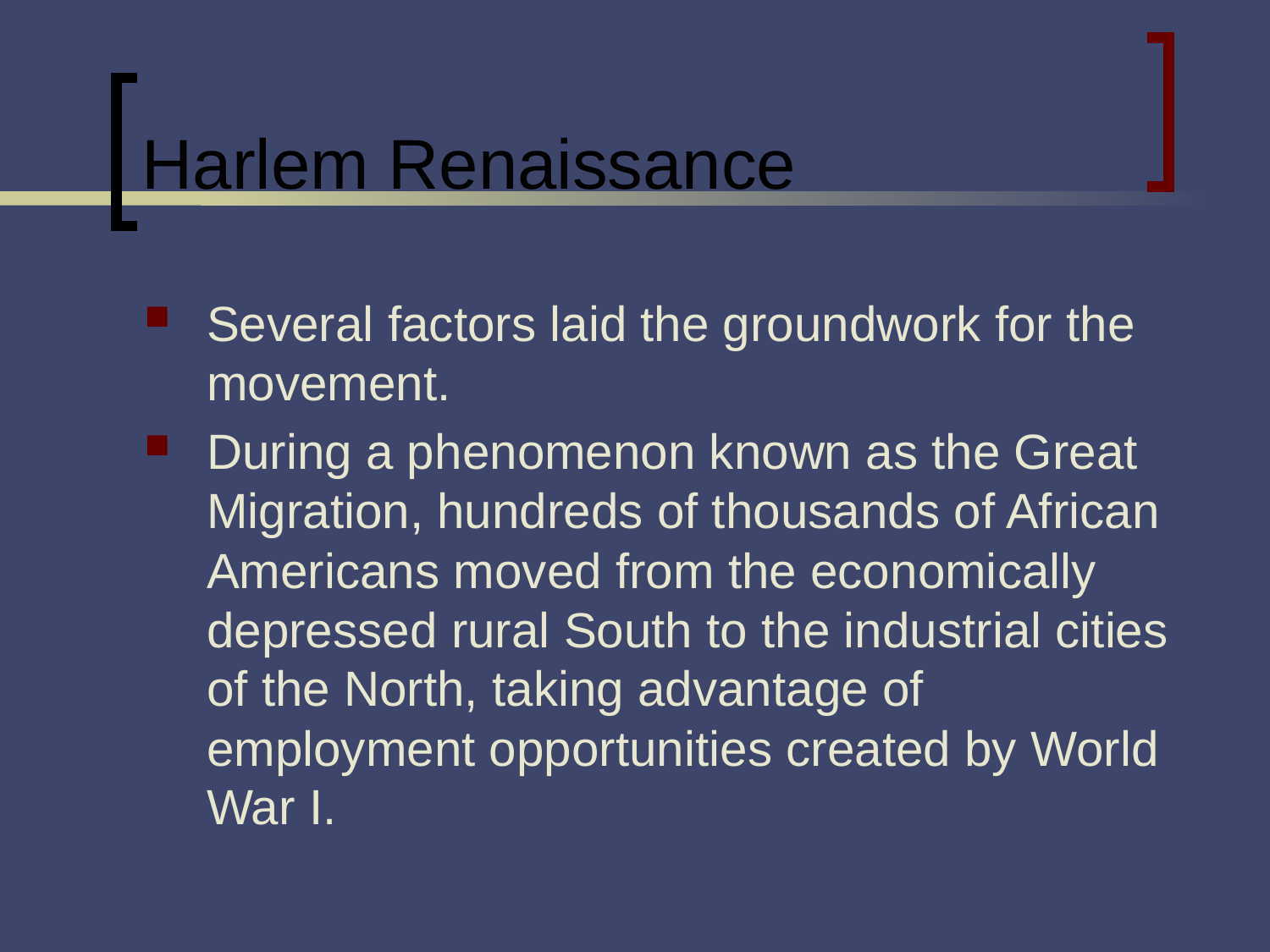

# Harlem Renaissance
Several factors laid the groundwork for the movement.
During a phenomenon known as the Great Migration, hundreds of thousands of African Americans moved from the economically depressed rural South to the industrial cities of the North, taking advantage of employment opportunities created by World War I.